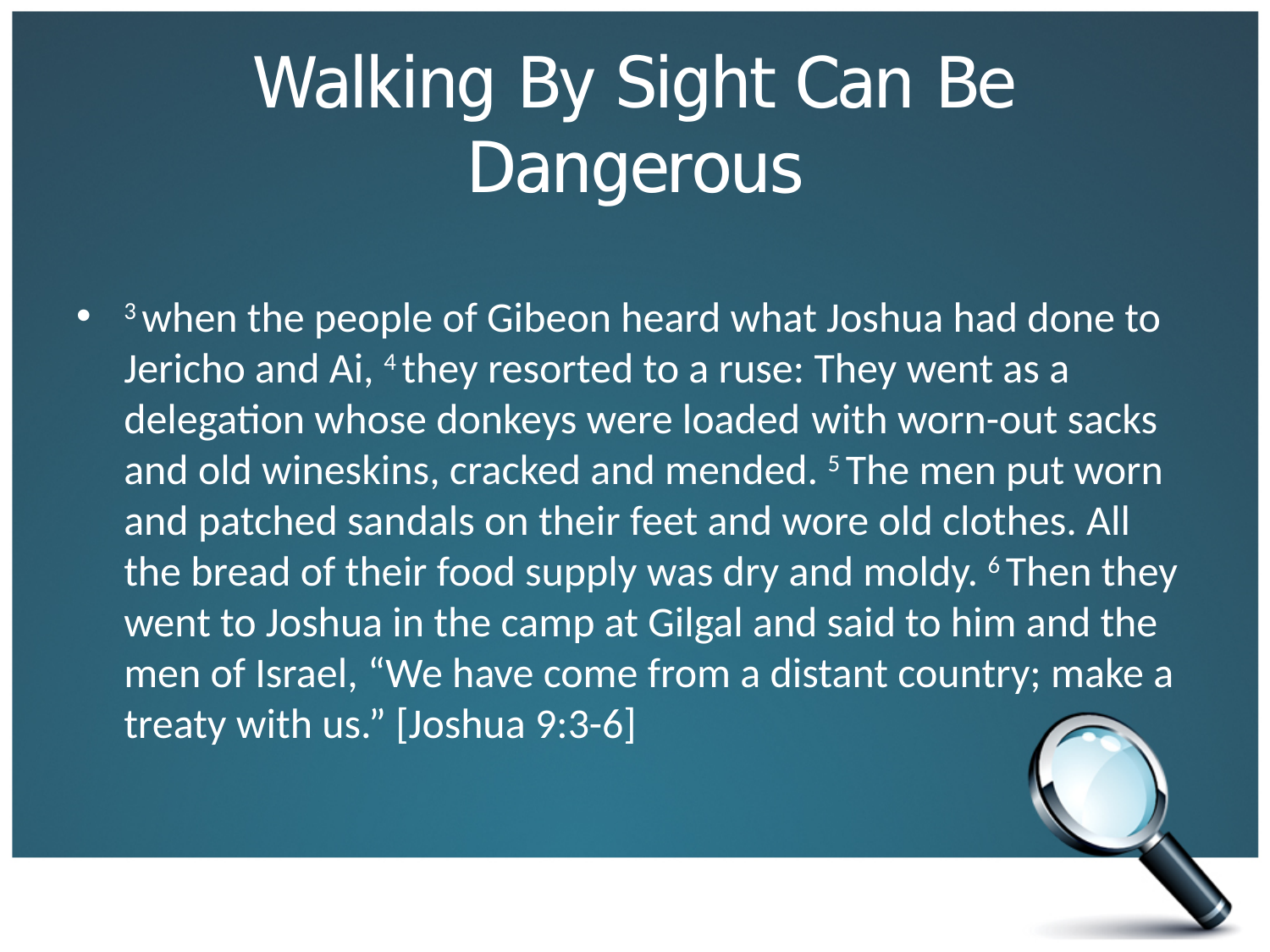

# Walking By Sight Can Be Dangerous

3 when the people of Gibeon heard what Joshua had done to Jericho and Ai, 4 they resorted to a ruse: They went as a delegation whose donkeys were loaded﻿ with worn-out sacks and old wineskins, cracked and mended. 5 The men put worn and patched sandals on their feet and wore old clothes. All the bread of their food supply was dry and moldy. 6 Then they went to Joshua in the camp at Gilgal and said to him and the men of Israel, “We have come from a distant country; make a treaty with us.” [Joshua 9:3-6]